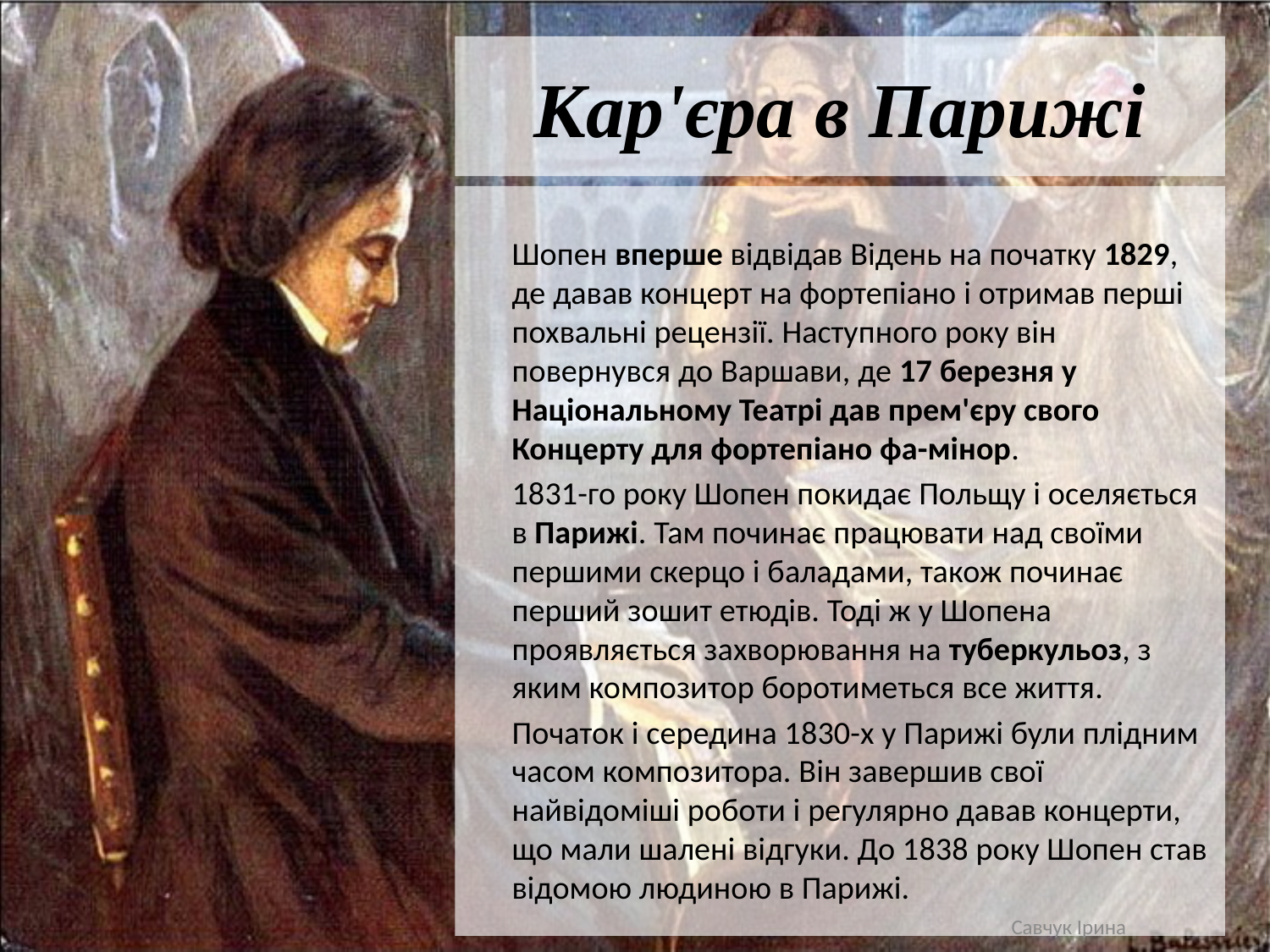

# Кар'єра в Парижі

	Шопен вперше відвідав Відень на початку 1829, де давав концерт на фортепіано і отримав перші похвальні рецензії. Наступного року він повернувся до Варшави, де 17 березня у Національному Театрі дав прем'єру свого Концерту для фортепіано фа-мінор.
	1831-го року Шопен покидає Польщу і оселяється в Парижі. Там починає працювати над своїми першими скерцо і баладами, також починає перший зошит етюдів. Тоді ж у Шопена проявляється захворювання на туберкульоз, з яким композитор боротиметься все життя.
	Початок і середина 1830-х у Парижі були плідним часом композитора. Він завершив свої найвідоміші роботи і регулярно давав концерти, що мали шалені відгуки. До 1838 року Шопен став відомою людиною в Парижі.
Савчук Ірина